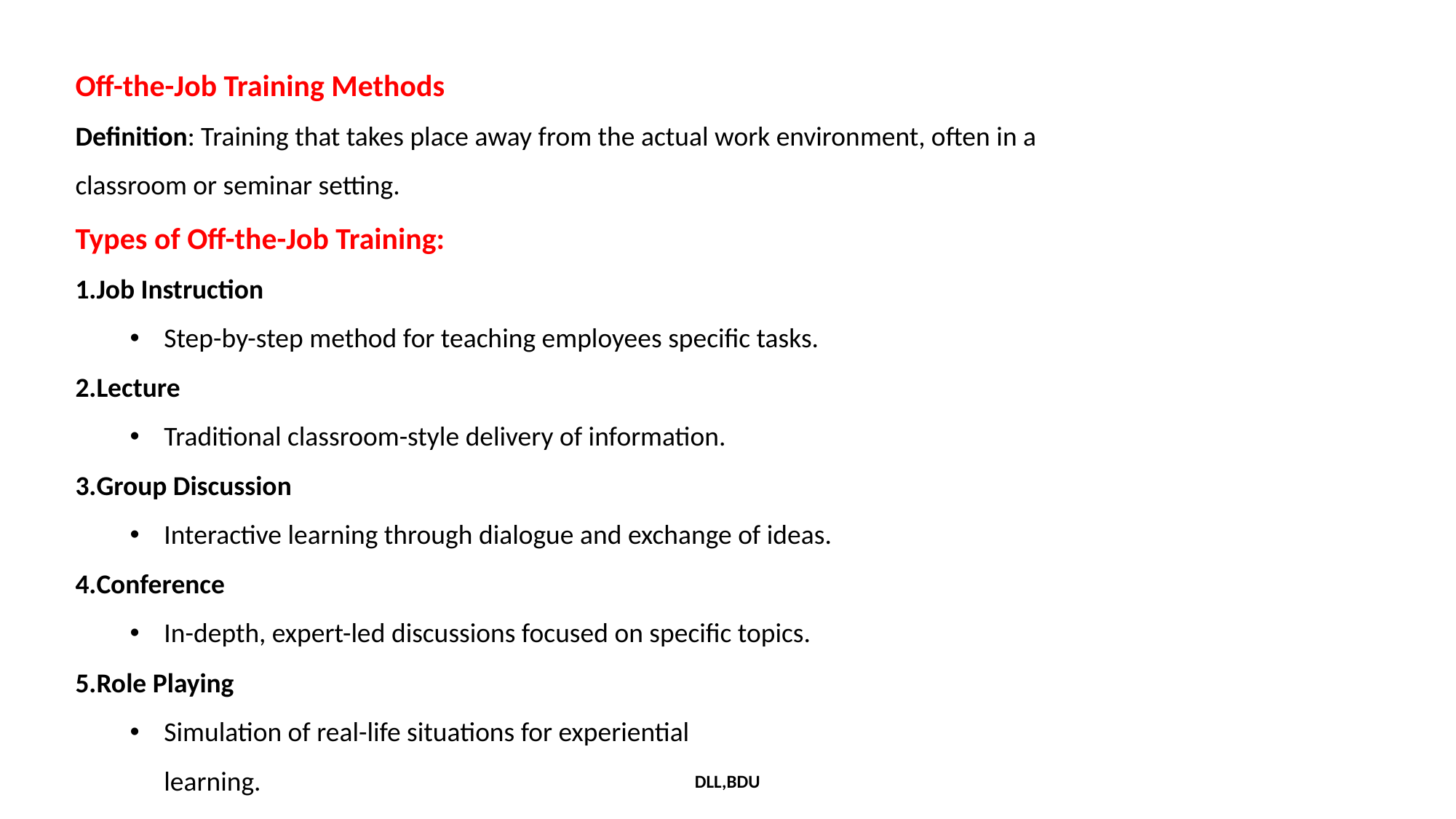

Off-the-Job Training Methods
Definition: Training that takes place away from the actual work environment, often in a classroom or seminar setting.
Types of Off-the-Job Training:
Job Instruction
Step-by-step method for teaching employees specific tasks.
Lecture
Traditional classroom-style delivery of information.
Group Discussion
Interactive learning through dialogue and exchange of ideas.
Conference
In-depth, expert-led discussions focused on specific topics.

5.Role Playing
Simulation of real-life situations for experiential learning.

DLL,BDU